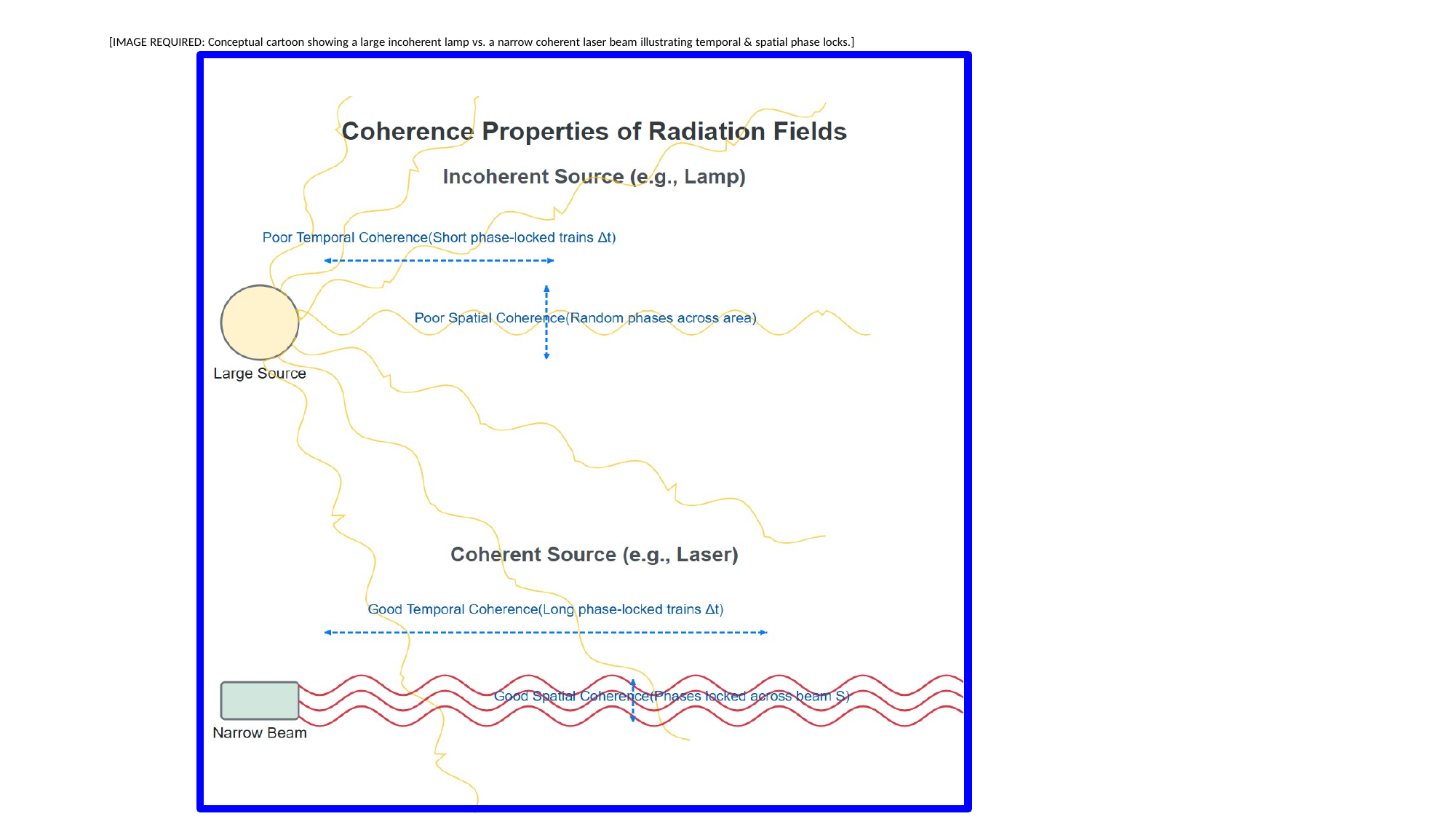

[IMAGE REQUIRED: Conceptual cartoon showing a large incoherent lamp vs. a narrow coherent laser beam illustrating temporal & spatial phase locks.]